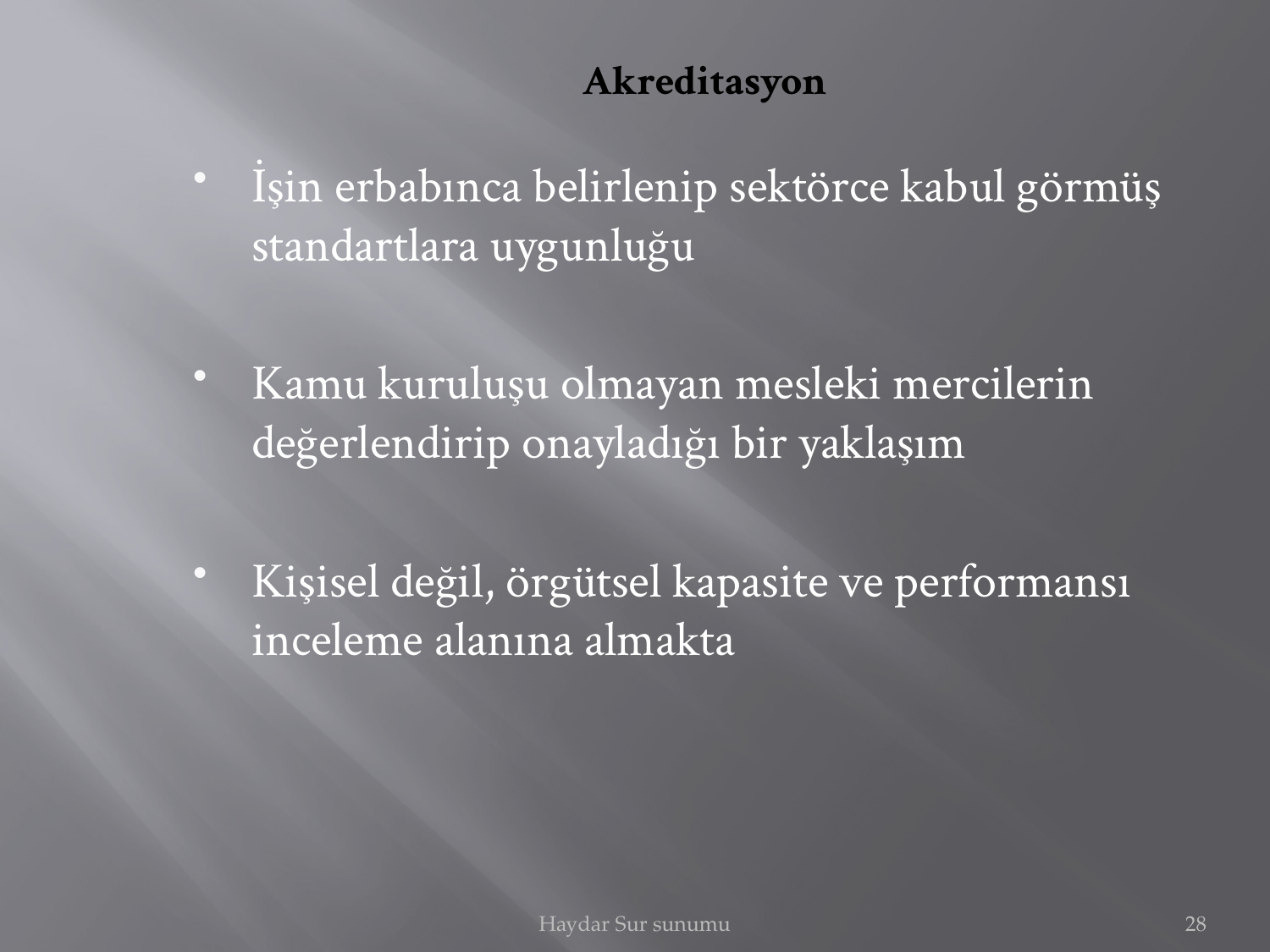

# Akreditasyon
İşin erbabınca belirlenip sektörce kabul görmüş standartlara uygunluğu

Kamu kuruluşu olmayan mesleki mercilerin değerlendirip onayladığı bir yaklaşım

Kişisel değil, örgütsel kapasite ve performansı inceleme alanına almakta
Haydar Sur sunumu
28